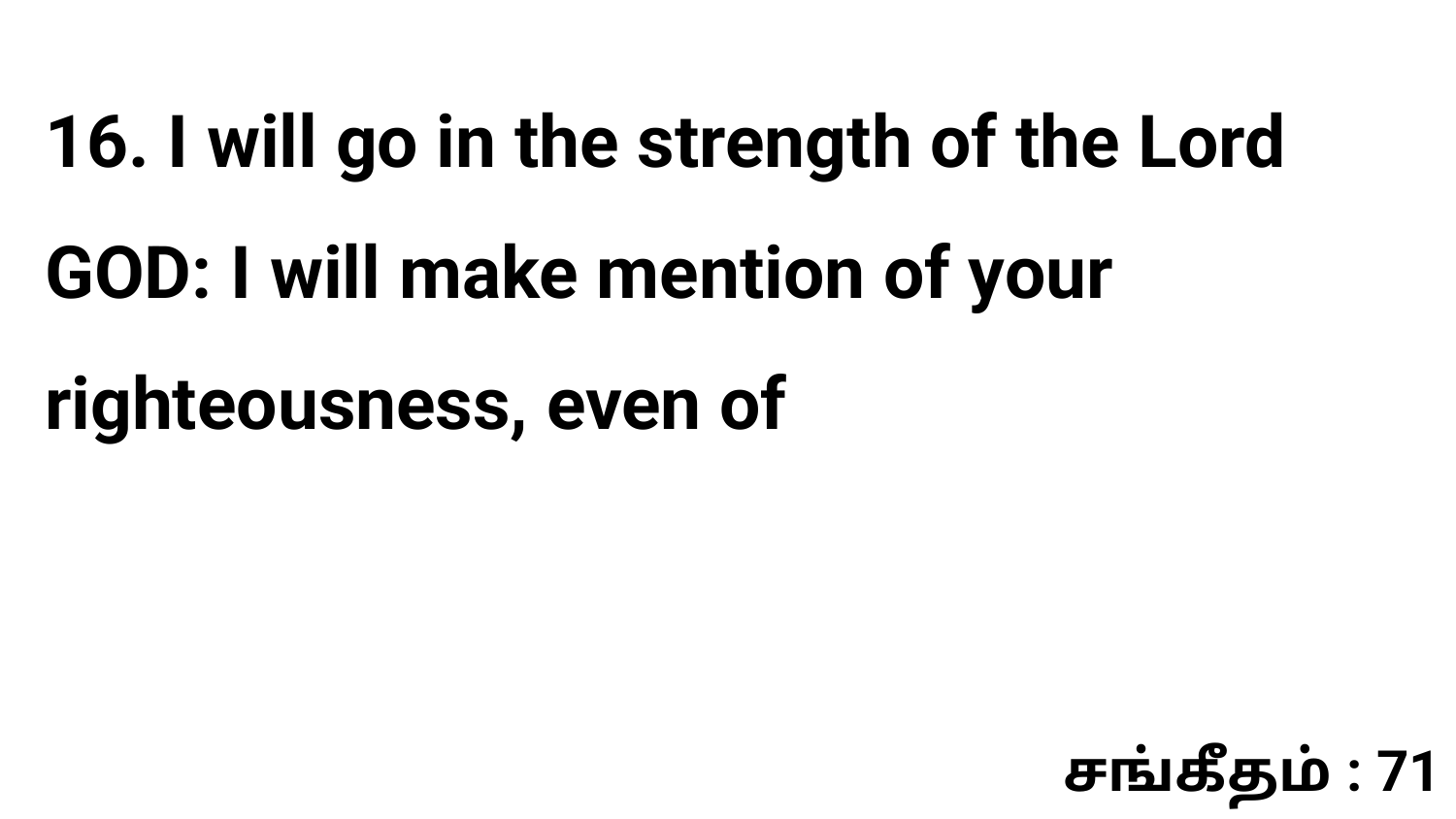

16. I will go in the strength of the Lord GOD: I will make mention of your righteousness, even of
சங்கீதம் : 71